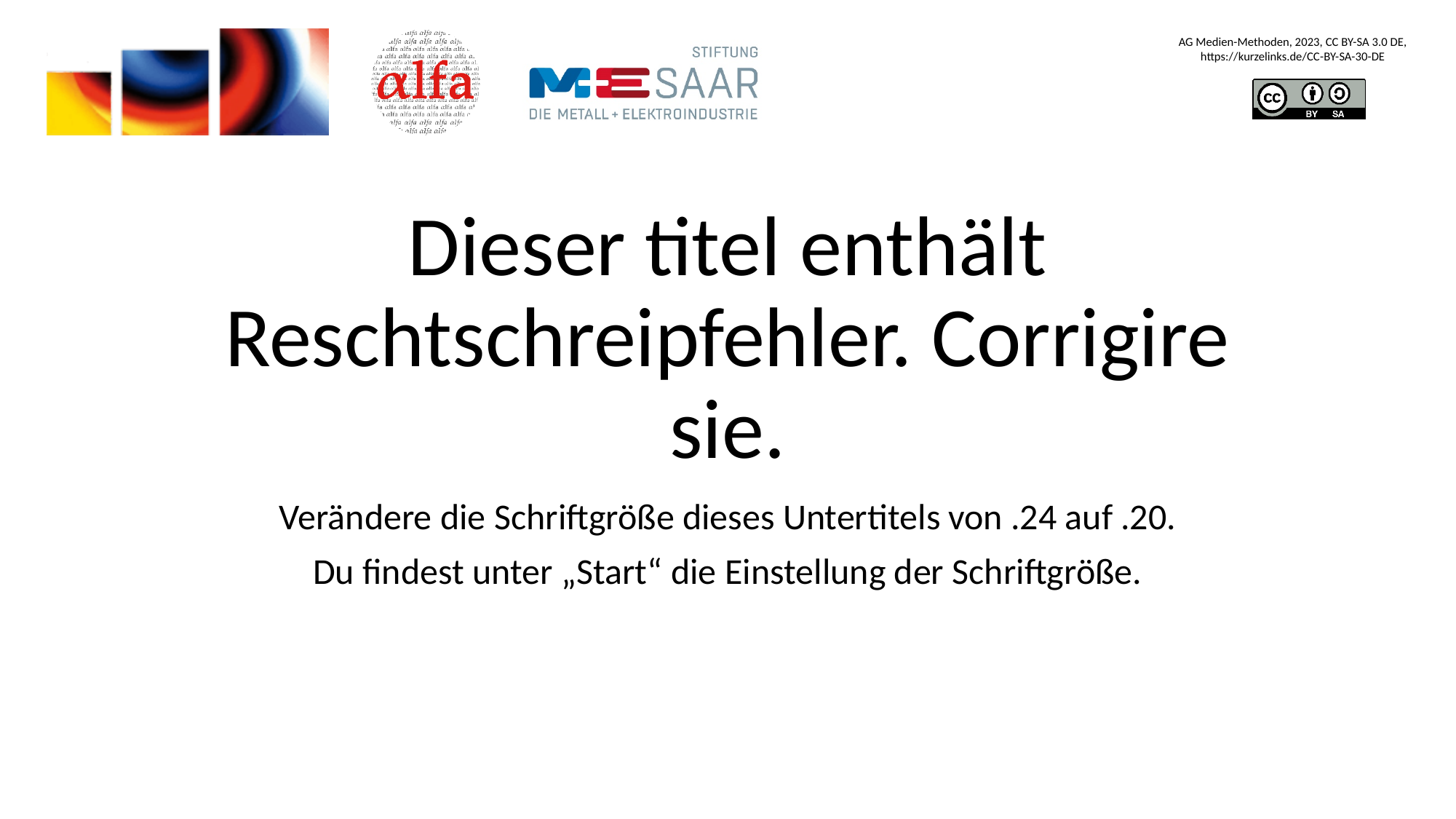

# Dieser titel enthält Reschtschreipfehler. Corrigire sie.
Verändere die Schriftgröße dieses Untertitels von .24 auf .20.
Du findest unter „Start“ die Einstellung der Schriftgröße.